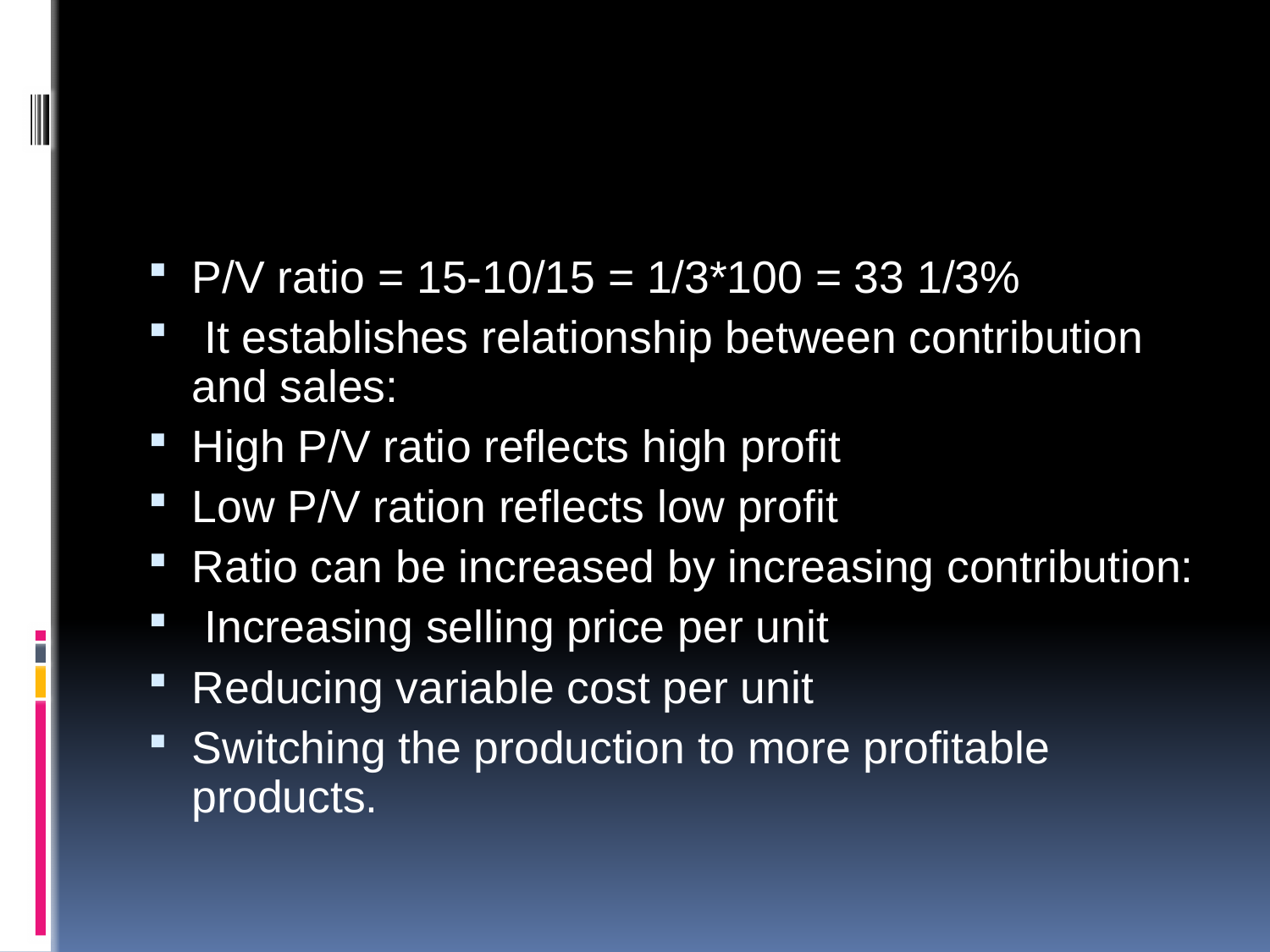

#
P/V ratio = 15-10/15 = 1/3*100 = 33 1/3%
 It establishes relationship between contribution and sales:
High P/V ratio reflects high profit
Low P/V ration reflects low profit
Ratio can be increased by increasing contribution:
 Increasing selling price per unit
Reducing variable cost per unit
Switching the production to more profitable products.